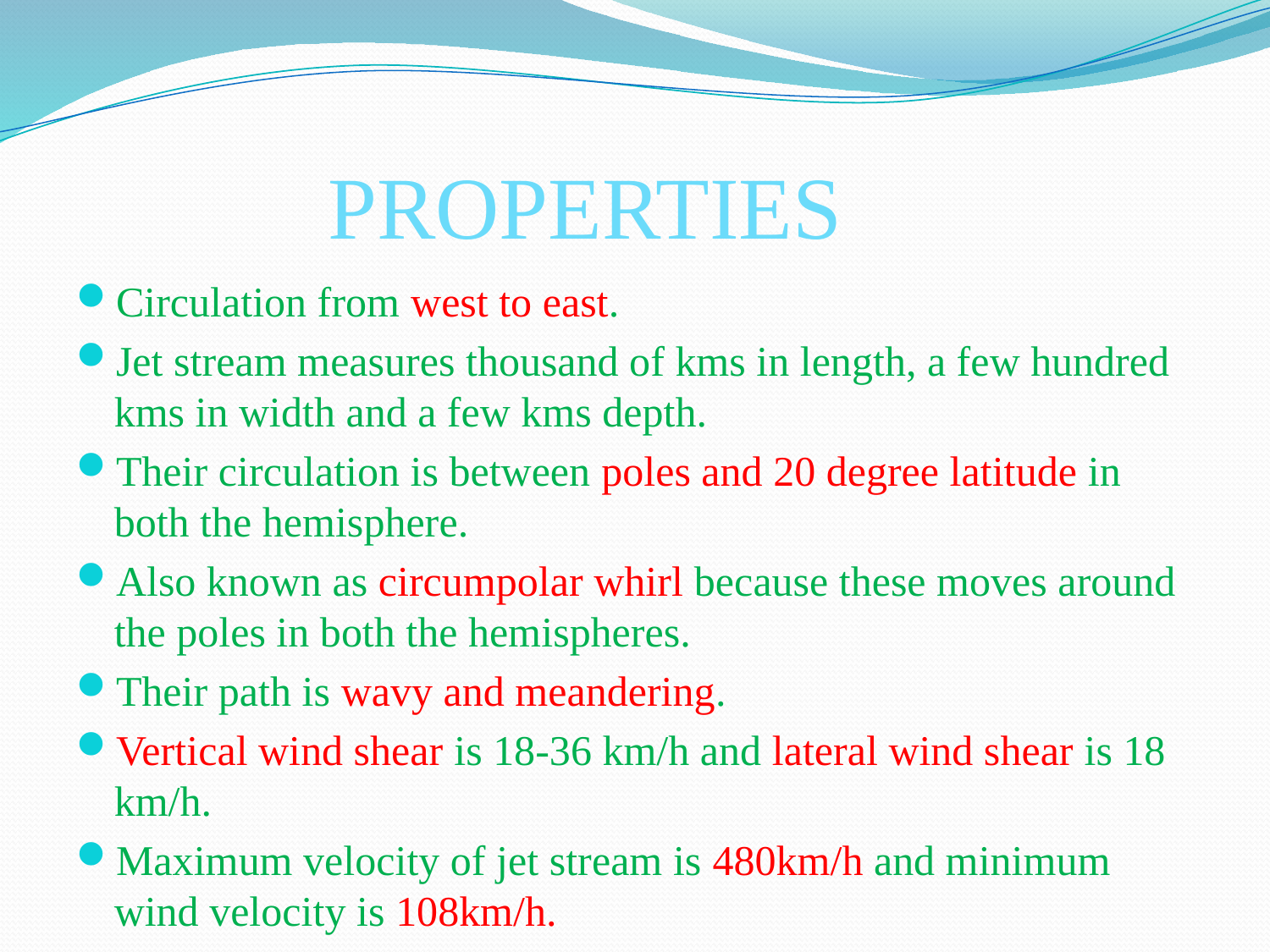

# PROPERTIES
Circulation from west to east.
Jet stream measures thousand of kms in length, a few hundred kms in width and a few kms depth.
Their circulation is between poles and 20 degree latitude in both the hemisphere.
Also known as circumpolar whirl because these moves around the poles in both the hemispheres.
Their path is wavy and meandering.
Vertical wind shear is 18-36 km/h and lateral wind shear is 18 km/h.
Maximum velocity of jet stream is 480km/h and minimum wind velocity is 108km/h.